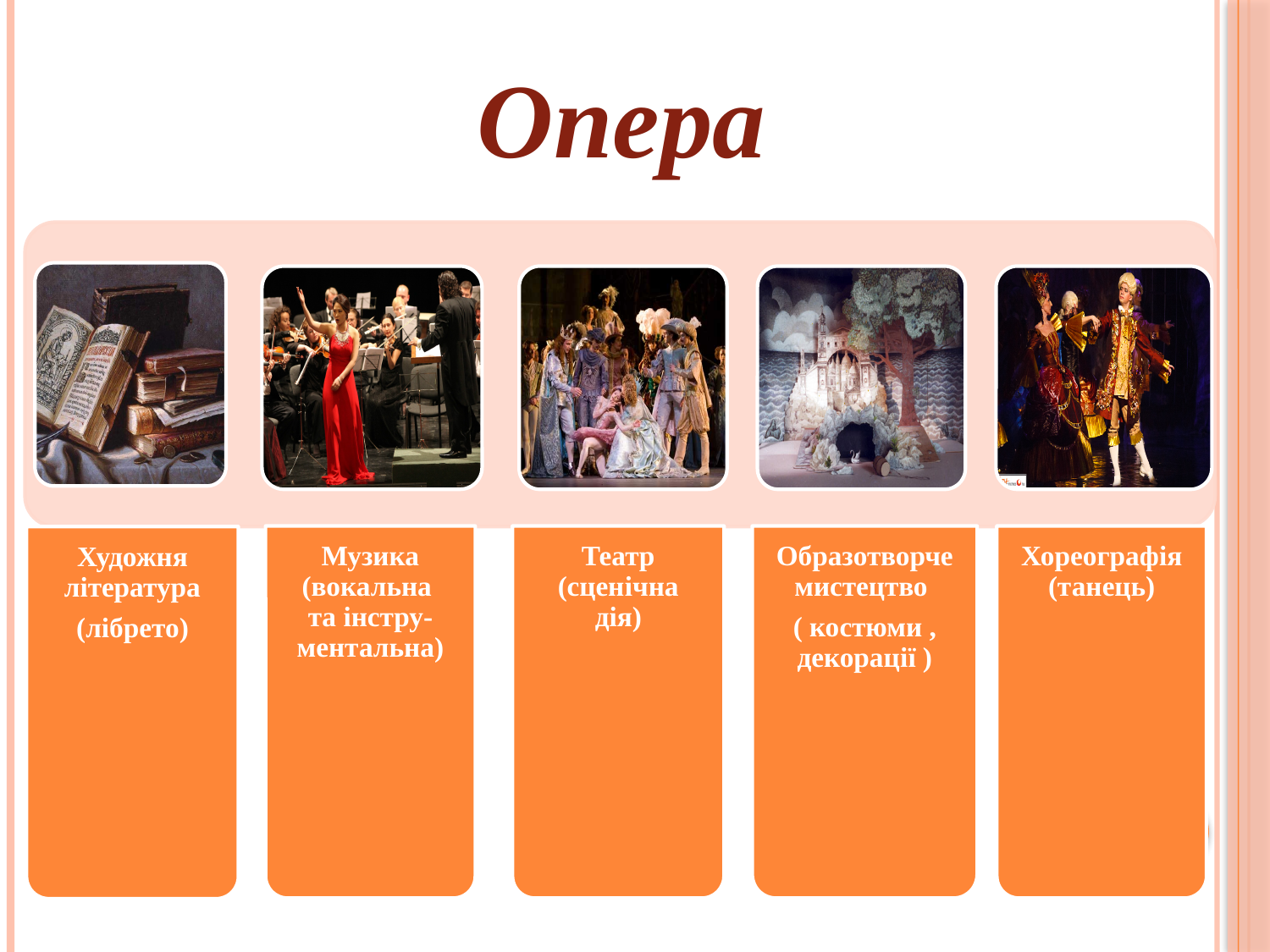

Опера
Художня лiтература
(лiбрето)
Музика (вокальна  та iнстру-ментальна)
Театр (сценiчна дiя)
Образотворче мистецтво
( костюми , декорацiї )
Хореографiя (танець)